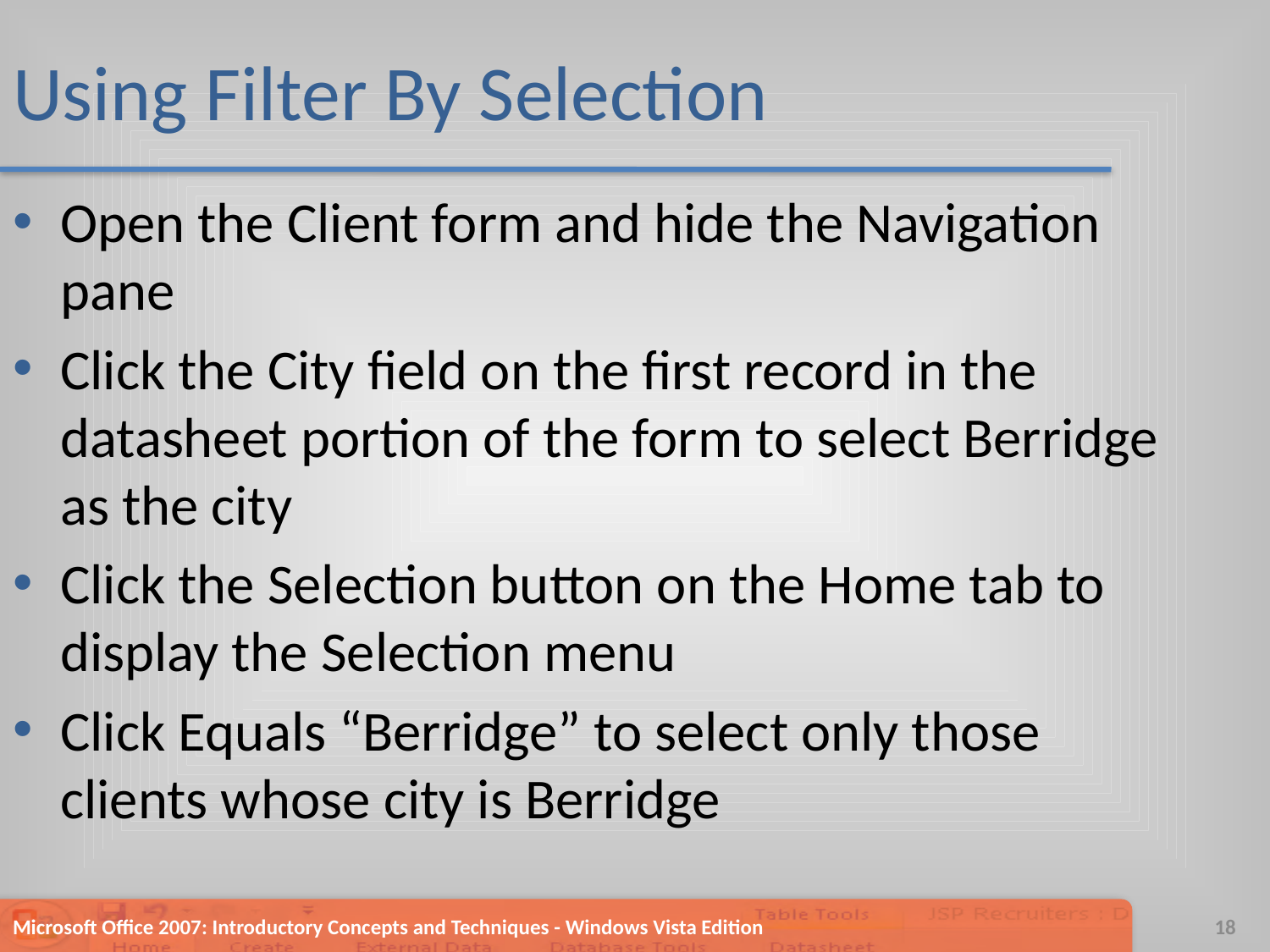

# Using Filter By Selection
Open the Client form and hide the Navigation pane
Click the City field on the first record in the datasheet portion of the form to select Berridge as the city
Click the Selection button on the Home tab to display the Selection menu
Click Equals “Berridge” to select only those clients whose city is Berridge
Microsoft Office 2007: Introductory Concepts and Techniques - Windows Vista Edition
18